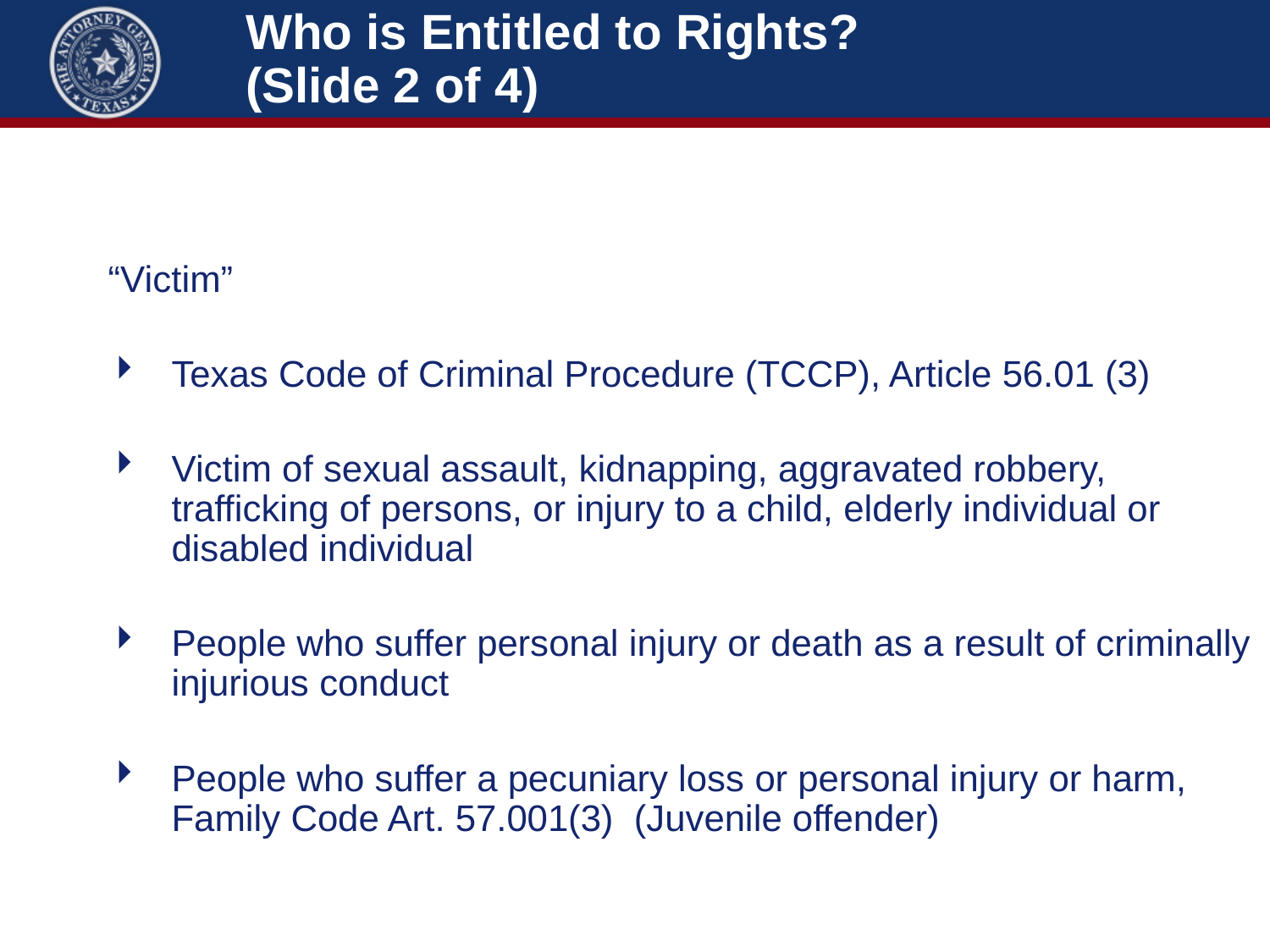

# Who is Entitled to Rights? (Slide 2 of 4)
“Victim”

Texas Code of Criminal Procedure (TCCP), Article 56.01 (3)

Victim of sexual assault, kidnapping, aggravated robbery, trafficking of persons, or injury to a child, elderly individual or disabled individual

People who suffer personal injury or death as a result of criminally injurious conduct

People who suffer a pecuniary loss or personal injury or harm, Family Code Art. 57.001(3)  (Juvenile offender)